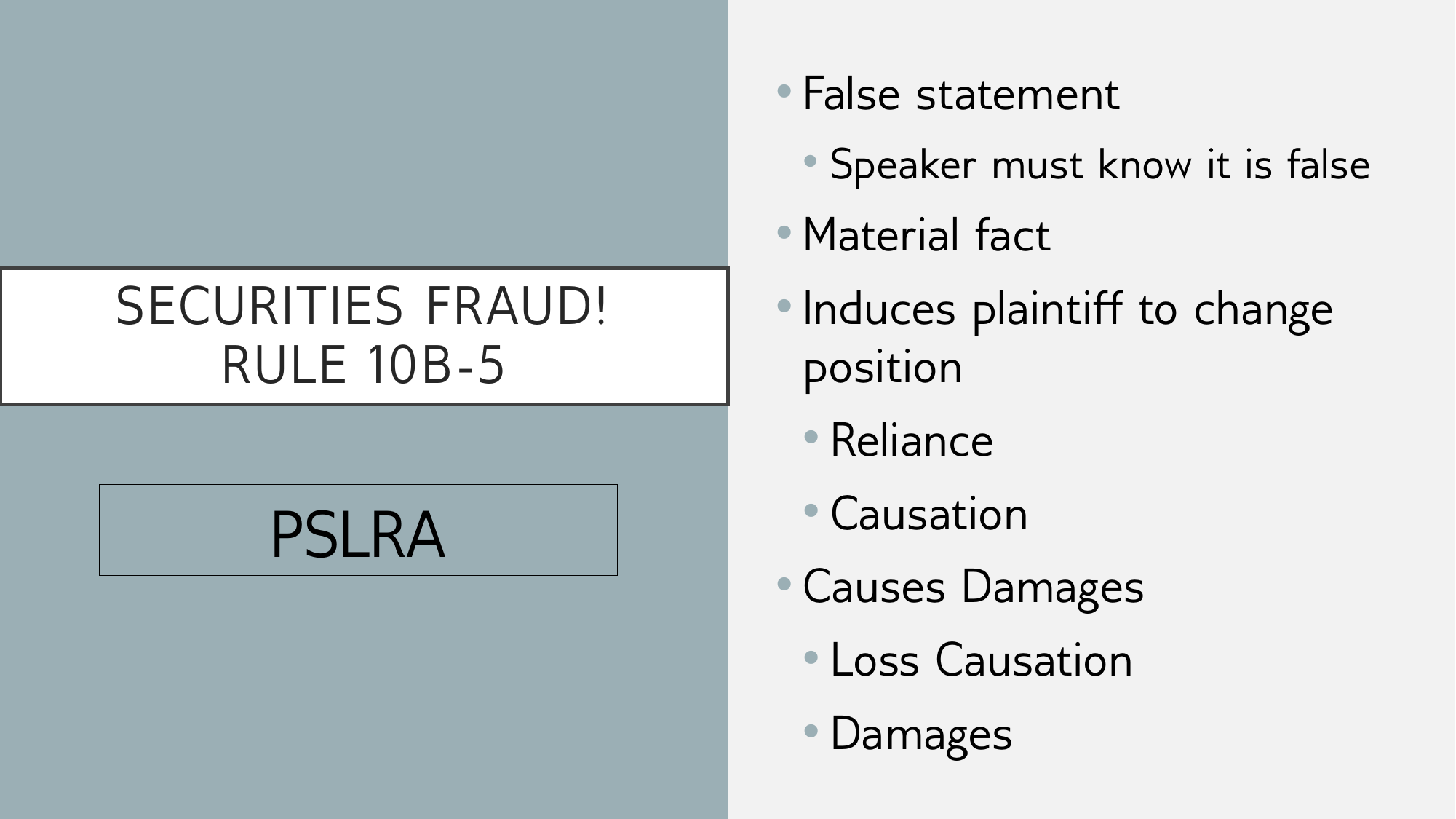

False statement
Speaker must know it is false
Material fact
Induces plaintiff to change position
Reliance
Causation
Causes Damages
Loss Causation
Damages
# Securities Fraud! Rule 10b-5

PSLRA